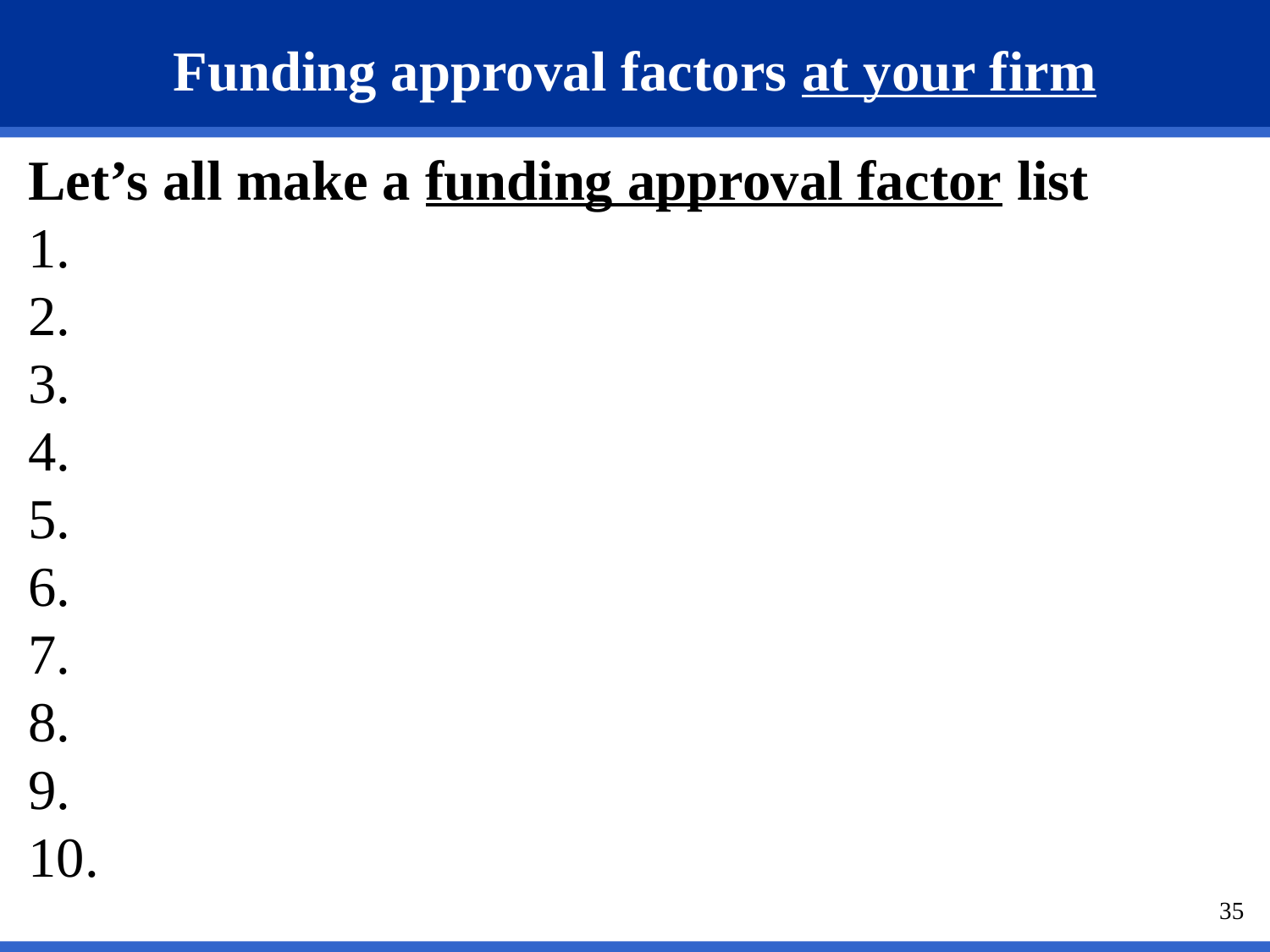

# Funding approval factors at your firm
Let’s all make a funding approval factor list

35